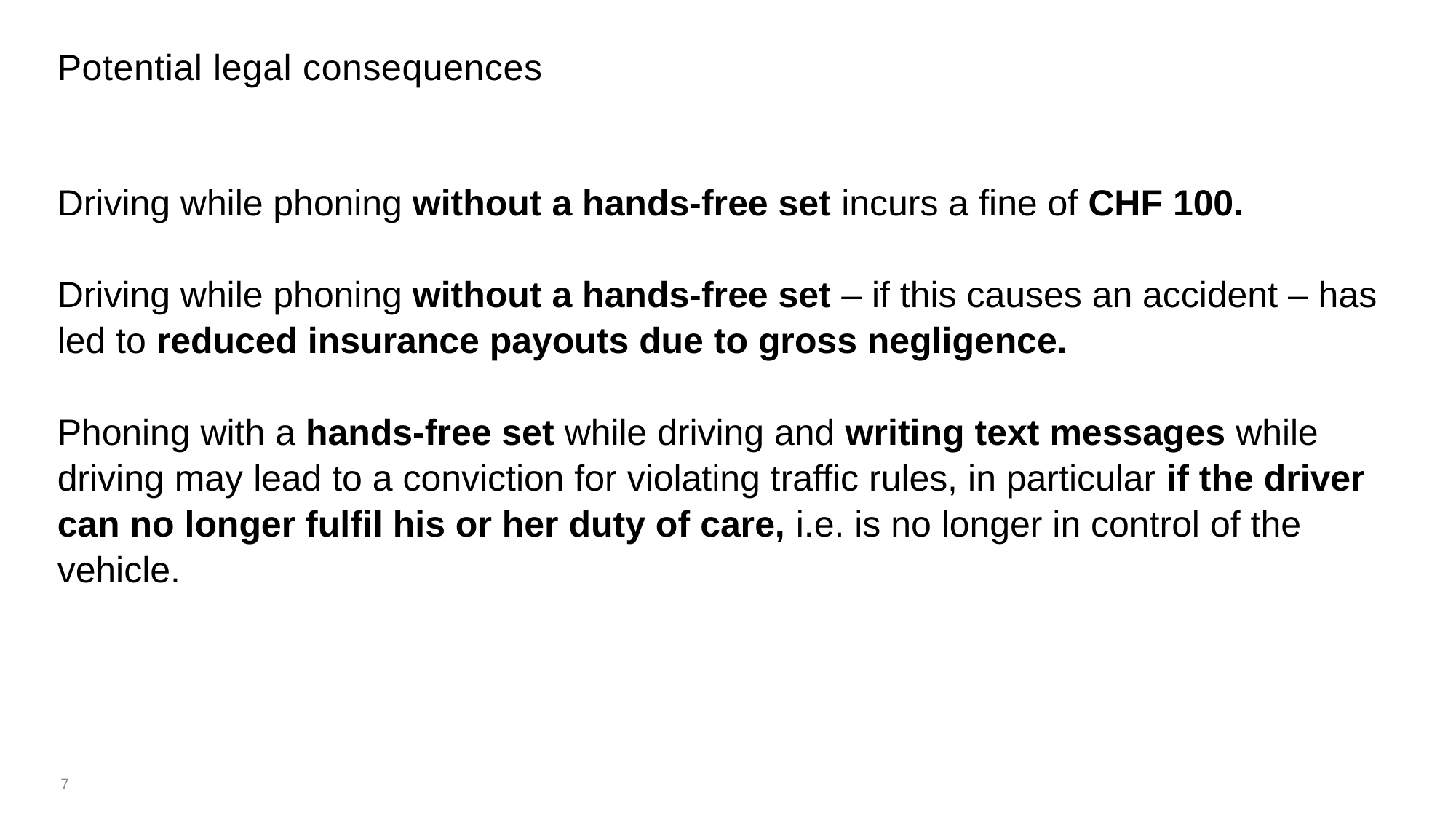

# Potential legal consequences
Driving while phoning without a hands-free set incurs a fine of CHF 100.

Driving while phoning without a hands-free set – if this causes an accident – has led to reduced insurance payouts due to gross negligence.

Phoning with a hands-free set while driving and writing text messages while driving may lead to a conviction for violating traffic rules, in particular if the driver can no longer fulfil his or her duty of care, i.e. is no longer in control of the vehicle.
7